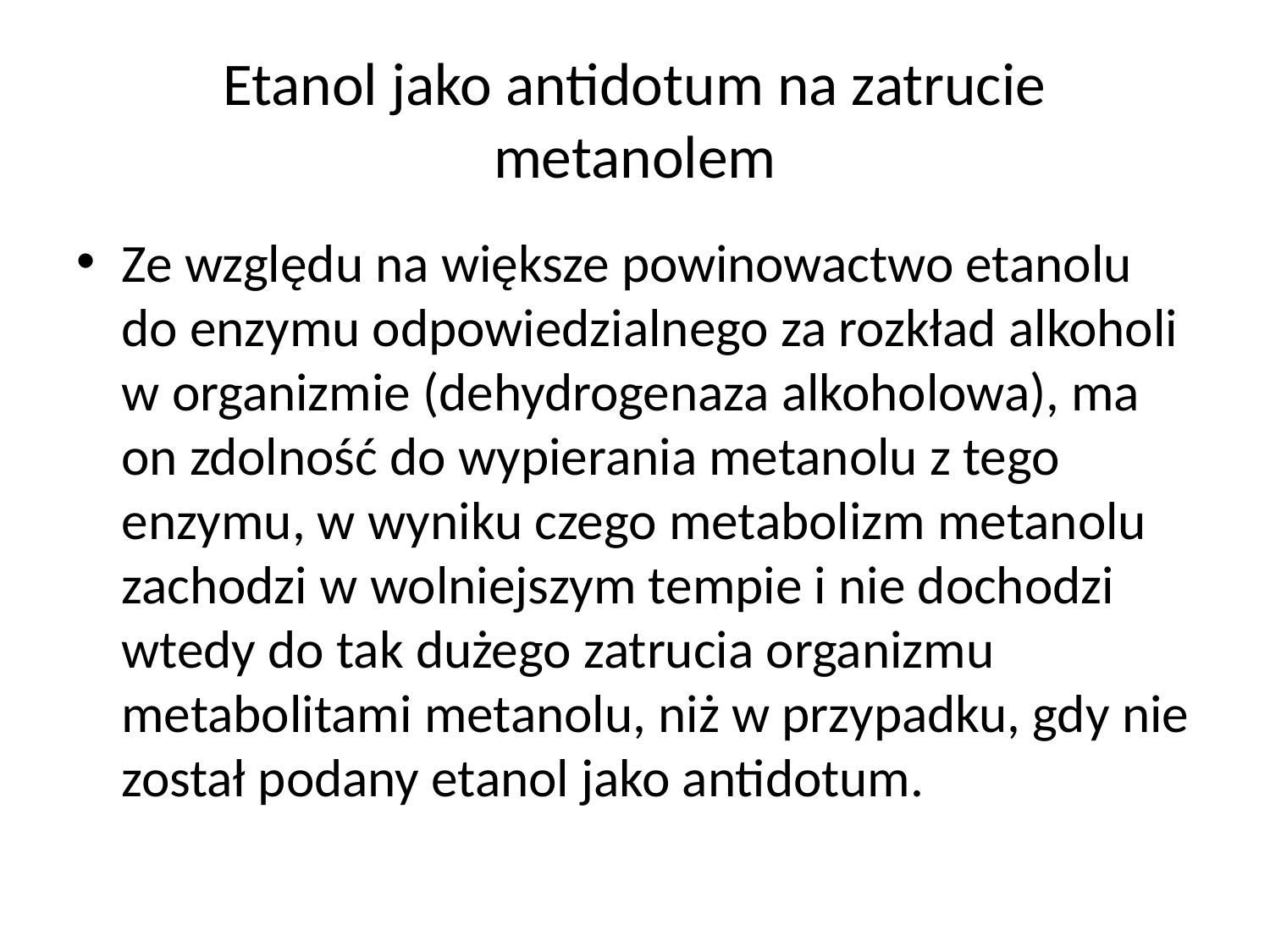

# Etanol jako antidotum na zatrucie metanolem
Ze względu na większe powinowactwo etanolu do enzymu odpowiedzialnego za rozkład alkoholi w organizmie (dehydrogenaza alkoholowa), ma on zdolność do wypierania metanolu z tego enzymu, w wyniku czego metabolizm metanolu zachodzi w wolniejszym tempie i nie dochodzi wtedy do tak dużego zatrucia organizmu metabolitami metanolu, niż w przypadku, gdy nie został podany etanol jako antidotum.